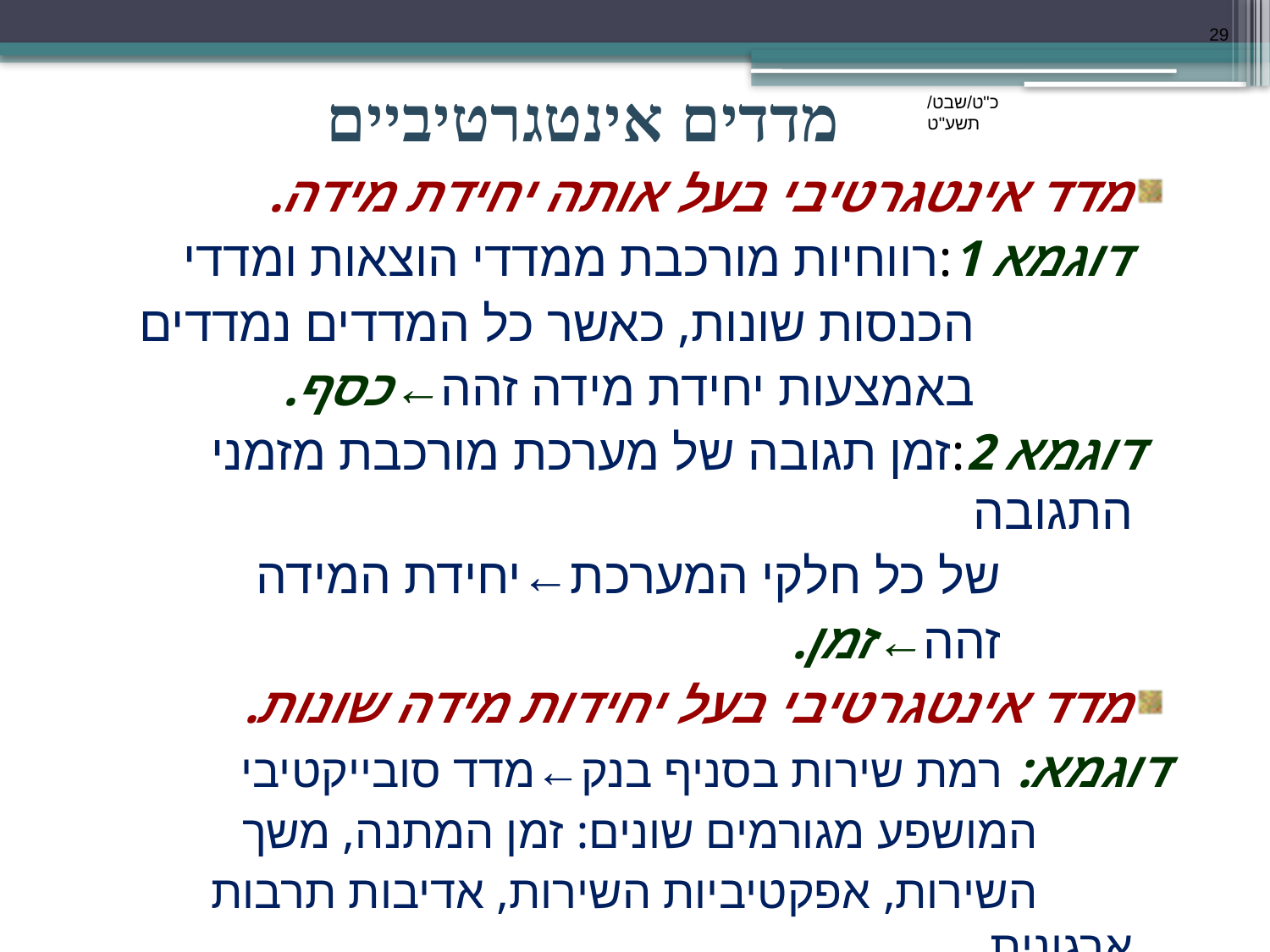

29
# מדדים אינטגרטיביים
כ"ט/שבט/תשע"ט
מדד אינטגרטיבי בעל אותה יחידת מידה.
   דוגמא 1:רווחיות מורכבת ממדדי הוצאות ומדדי
               הכנסות שונות, כאשר כל המדדים נמדדים
               באמצעות יחידת מידה זהה←כסף.
  דוגמא 2:זמן תגובה של מערכת מורכבת מזמני התגובה
             של כל חלקי המערכת←יחידת המידה
             זהה←זמן.
מדד אינטגרטיבי בעל יחידות מידה שונות.
דוגמא: רמת שירות בסניף בנק←מדד סובייקטיבי
           המושפע מגורמים שונים: זמן המתנה, משך
           השירות, אפקטיביות השירות, אדיבות תרבות ארגונית.